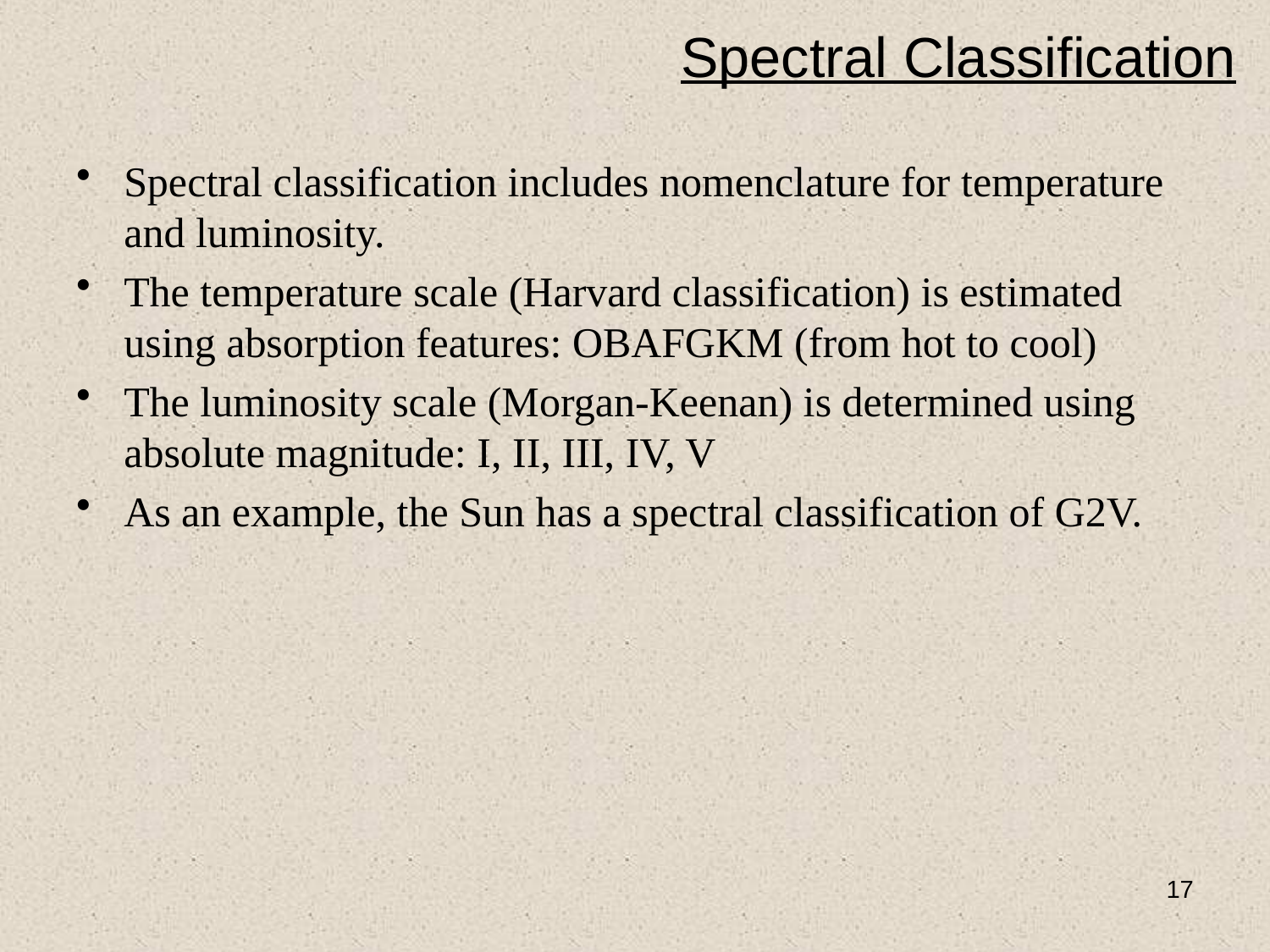

# Spectral Classification
Spectral classification includes nomenclature for temperature and luminosity.
The temperature scale (Harvard classification) is estimated using absorption features: OBAFGKM (from hot to cool)
The luminosity scale (Morgan-Keenan) is determined using absolute magnitude: I, II, III, IV, V
As an example, the Sun has a spectral classification of G2V.

17